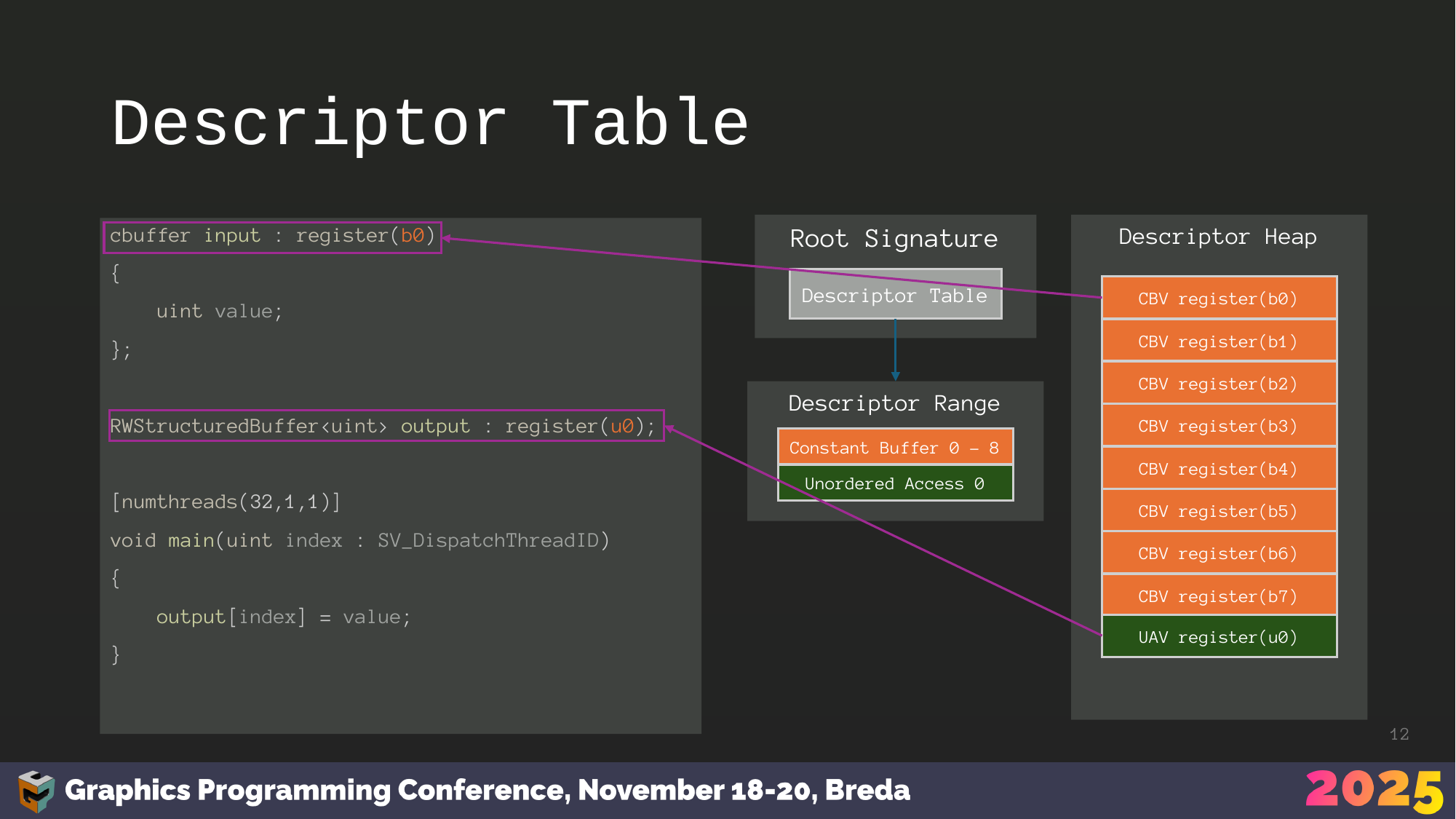

# Descriptor Table
Root Signature
Descriptor Table
Descriptor Heap
cbuffer input : register(b0)
{
    uint value;
};

RWStructuredBuffer<uint> output : register(u0);

[numthreads(32,1,1)]
void main(uint index : SV_DispatchThreadID)
{
    output[index] = value;
}

CBV register(b0)
CBV register(b1)
CBV register(b2)
CBV register(b3)
CBV register(b4)
CBV register(b5)
CBV register(b6)
CBV register(b7)
Descriptor Range
Constant Buffer 0 - 8
Unordered Access 0

UAV register(u0)
12